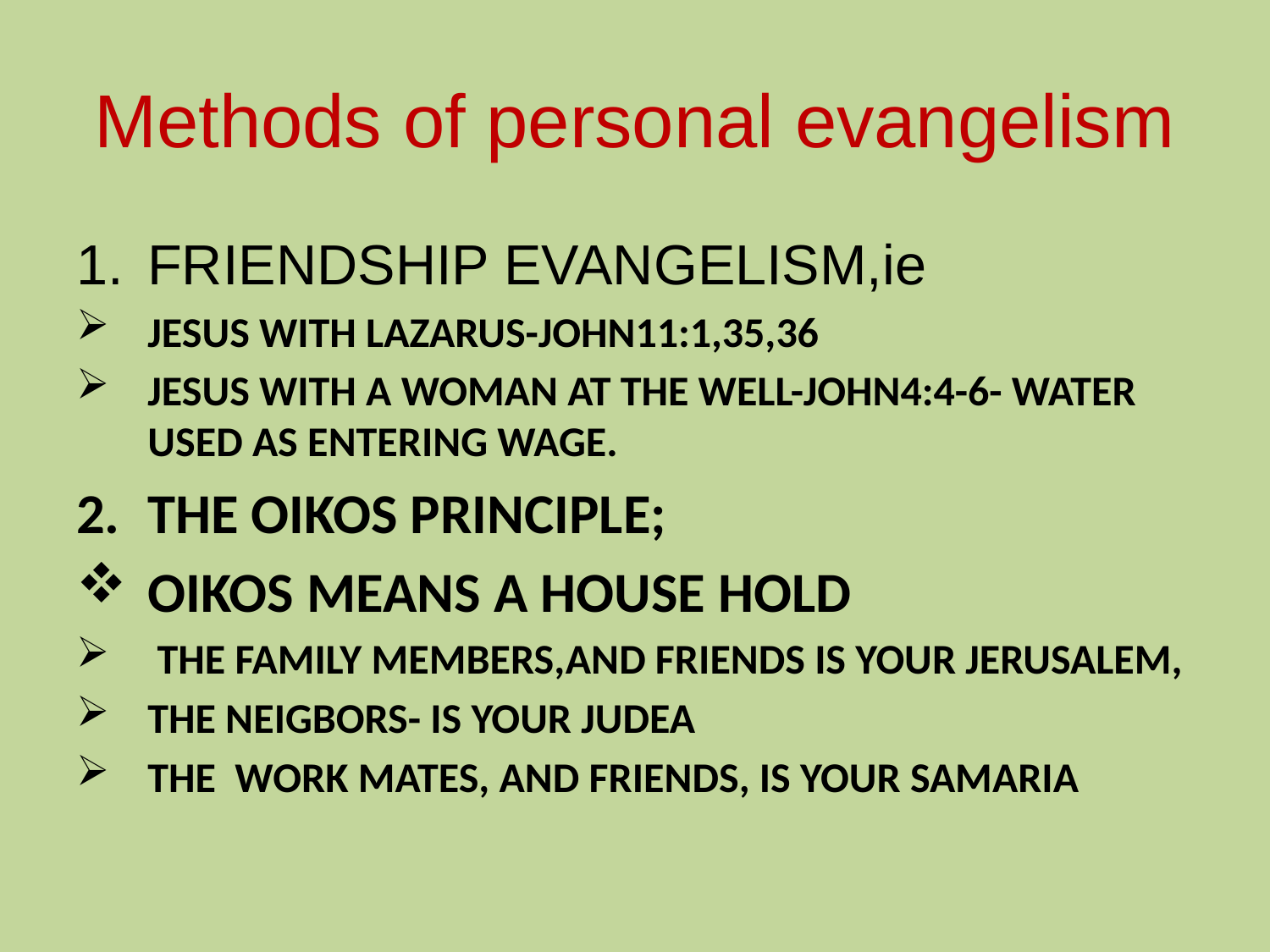

# Methods of personal evangelism
FRIENDSHIP EVANGELISM,ie
JESUS WITH LAZARUS-JOHN11:1,35,36
JESUS WITH A WOMAN AT THE WELL-JOHN4:4-6- WATER USED AS ENTERING WAGE.
THE OIKOS PRINCIPLE;
OIKOS MEANS A HOUSE HOLD
 THE FAMILY MEMBERS,AND FRIENDS IS YOUR JERUSALEM,
THE NEIGBORS- IS YOUR JUDEA
THE  WORK MATES, AND FRIENDS, IS YOUR SAMARIA